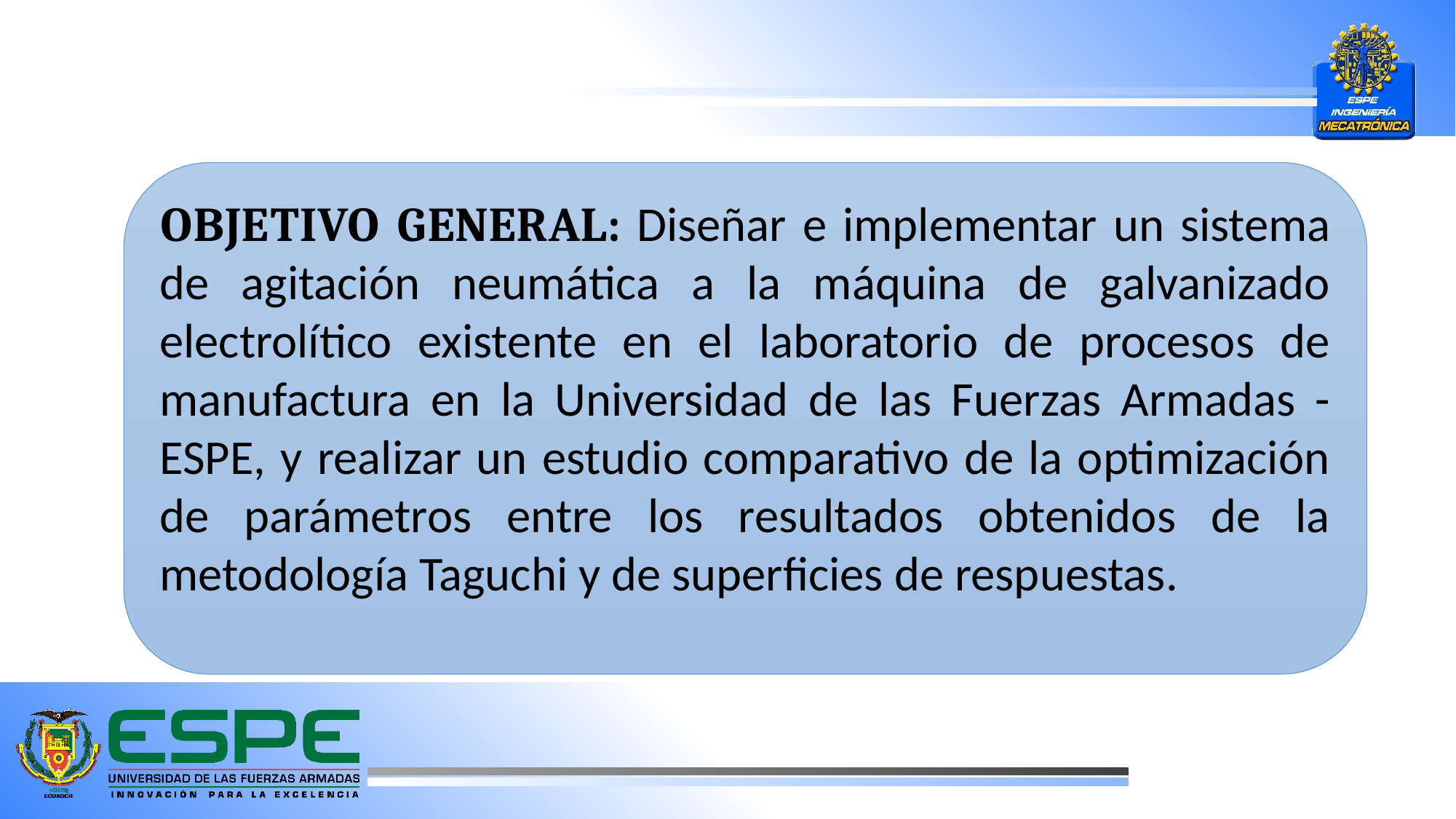

OBJETIVO GENERAL: Diseñar e implementar un sistema de agitación neumática a la máquina de galvanizado electrolítico existente en el laboratorio de procesos de manufactura en la Universidad de las Fuerzas Armadas - ESPE, y realizar un estudio comparativo de la optimización de parámetros entre los resultados obtenidos de la metodología Taguchi y de superficies de respuestas.